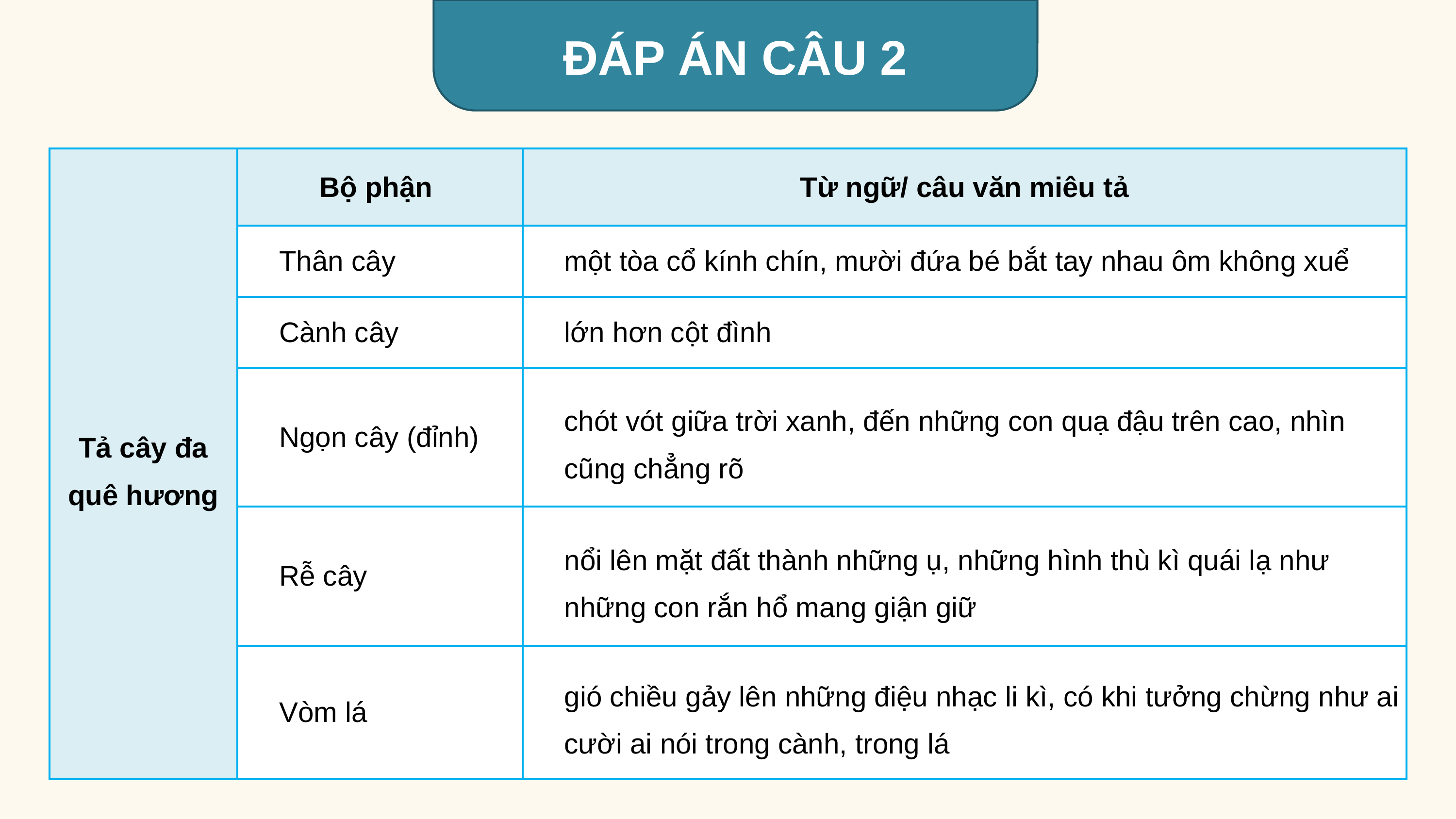

ĐÁP ÁN CÂU 2
| Tả cây đa quê hương | Bộ phận | Từ ngữ/ câu văn miêu tả |
| --- | --- | --- |
|  | Thân cây | một tòa cổ kính chín, mười đứa bé bắt tay nhau ôm không xuể |
|  | Cành cây | lớn hơn cột đình |
|  | Ngọn cây (đỉnh) | chót vót giữa trời xanh, đến những con quạ đậu trên cao, nhìn cũng chẳng rõ |
|  | Rễ cây | nổi lên mặt đất thành những ụ, những hình thù kì quái lạ như những con rắn hổ mang giận giữ |
|  | Vòm lá | gió chiều gảy lên những điệu nhạc li kì, có khi tưởng chừng như ai cười ai nói trong cành, trong lá |